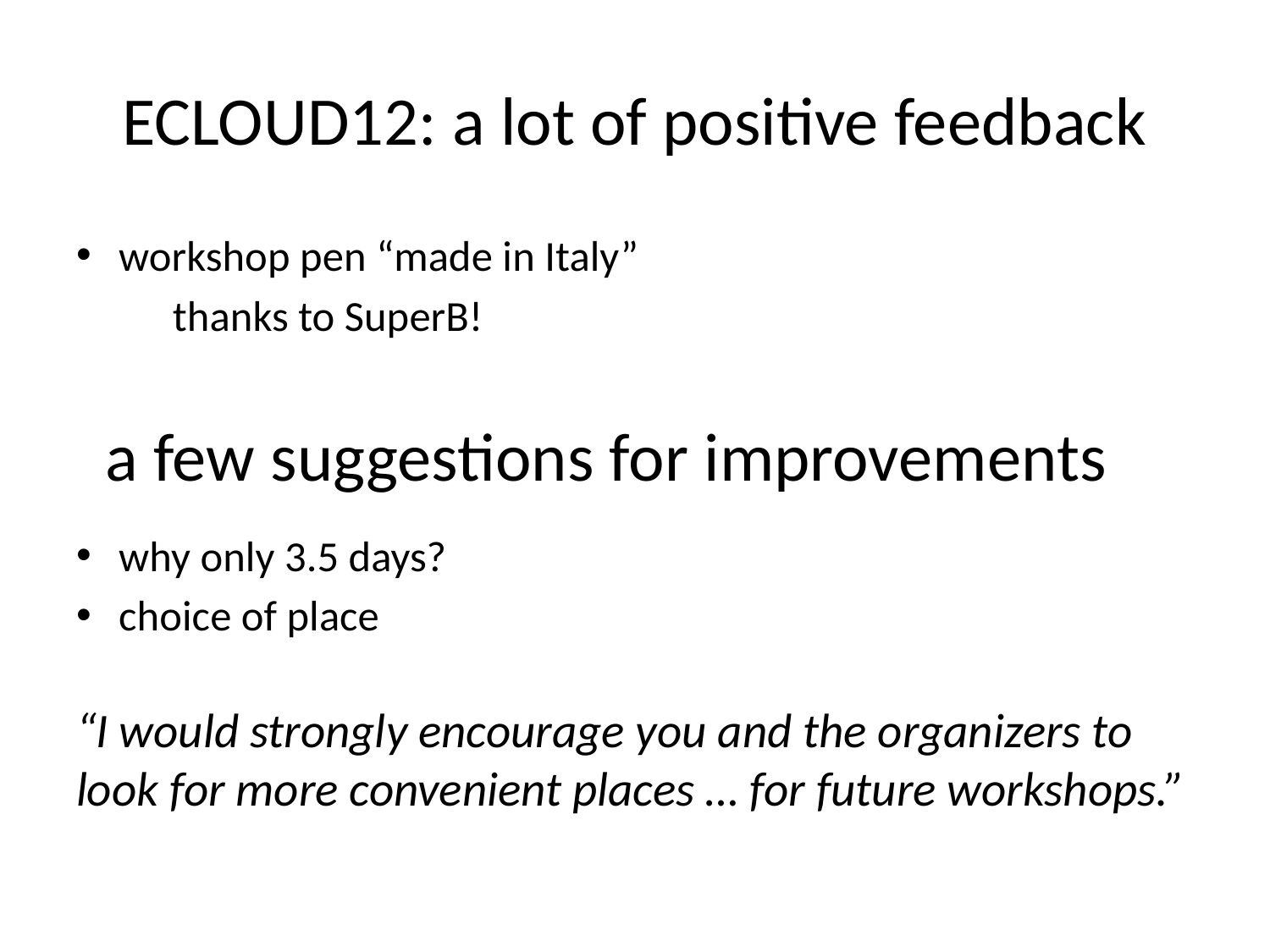

# ECLOUD12: a lot of positive feedback
workshop pen “made in Italy”
	thanks to SuperB!

why only 3.5 days?
choice of place

“I would strongly encourage you and the organizers to look for more convenient places … for future workshops.”

a few suggestions for improvements